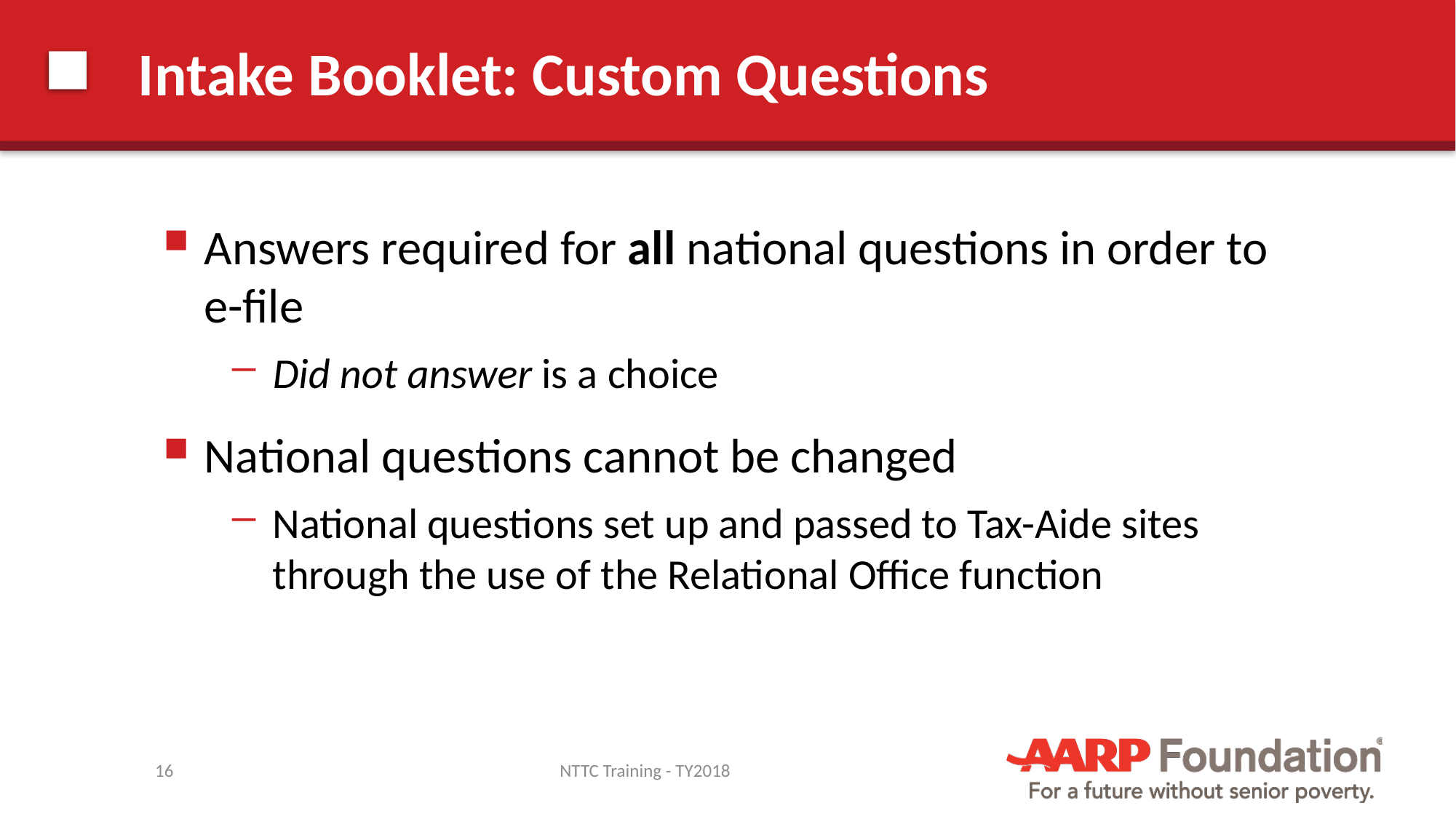

# Intake Booklet: Custom Questions
Answers required for all national questions in order to e-file
Did not answer is a choice
National questions cannot be changed
National questions set up and passed to Tax-Aide sites through the use of the Relational Office function

16
NTTC Training - TY2018